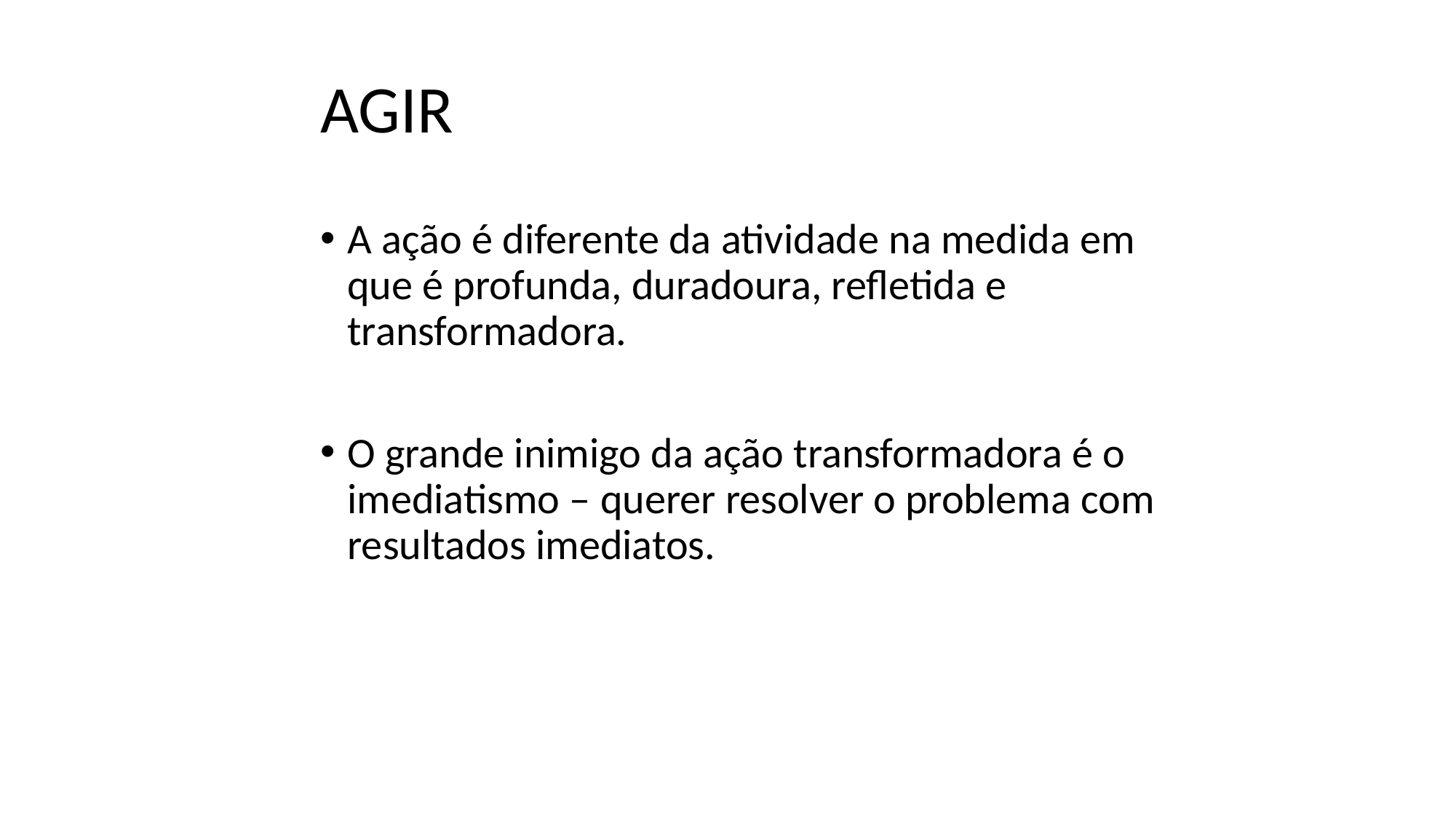

# AGIR
A ação é diferente da atividade na medida em que é profunda, duradoura, refletida e transformadora.

O grande inimigo da ação transformadora é o imediatismo – querer resolver o problema com resultados imediatos.